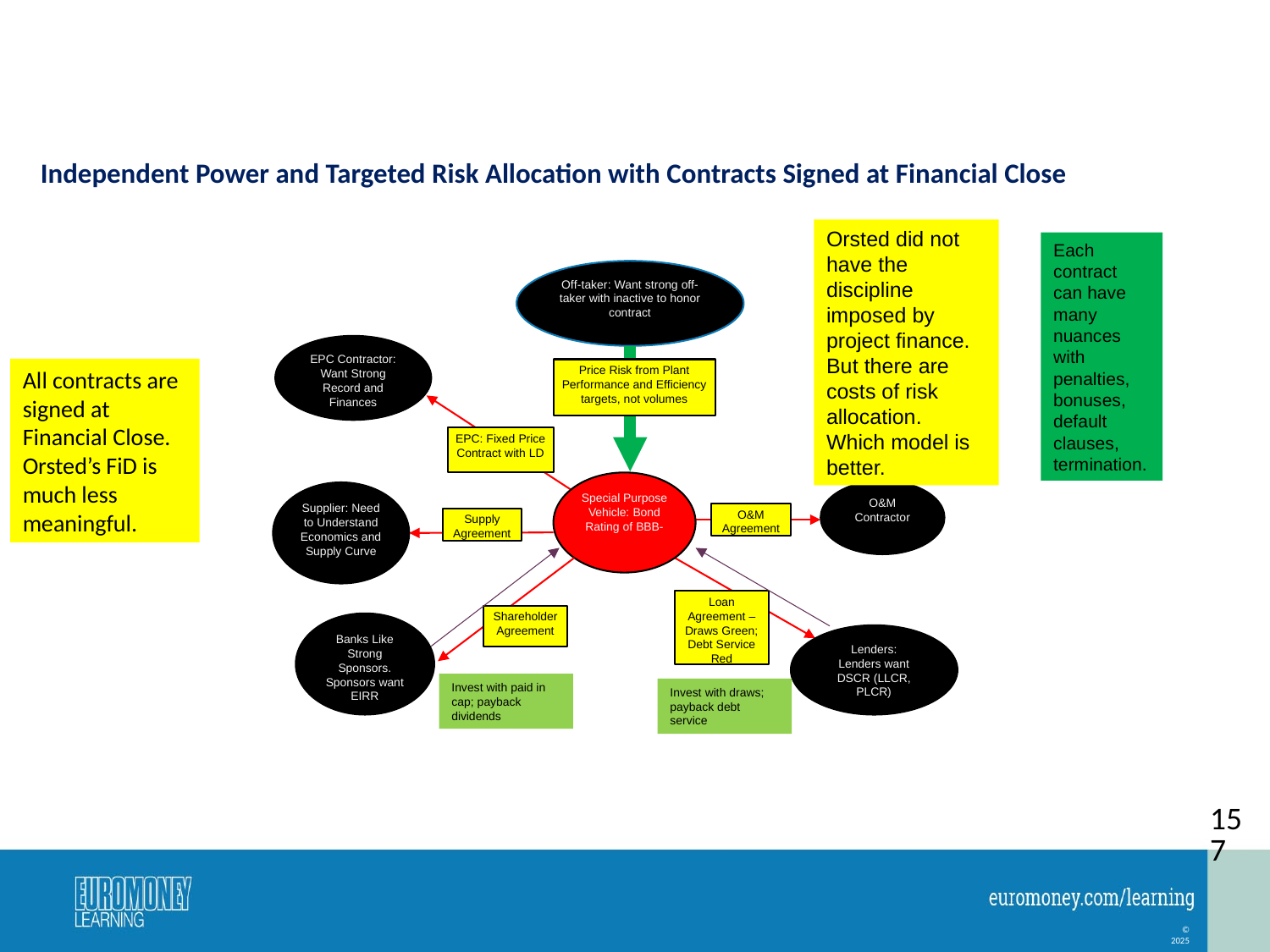

# Independent Power and Targeted Risk Allocation with Contracts Signed at Financial Close
Orsted did not have the discipline imposed by project finance. But there are costs of risk allocation. Which model is better.
Each contract can have many nuances with penalties, bonuses, default clauses, termination.
Off-taker: Want strong off-taker with inactive to honor contract
EPC Contractor: Want Strong Record and Finances
All contracts are signed at Financial Close.  Orsted’s FiD is much less meaningful.
Price Risk from Plant Performance and Efficiency targets, not volumes
EPC: Fixed Price Contract with LD
Special Purpose Vehicle: Bond Rating of BBB-
O&M Contractor
Supplier: Need to Understand Economics and Supply Curve

O&M Agreement
Supply Agreement
Loan Agreement – Draws Green; Debt Service Red
Shareholder Agreement
Banks Like Strong Sponsors. Sponsors want EIRR
Lenders:
Lenders want DSCR (LLCR, PLCR)
Invest with paid in cap; payback dividends
Invest with draws; payback debt service
157